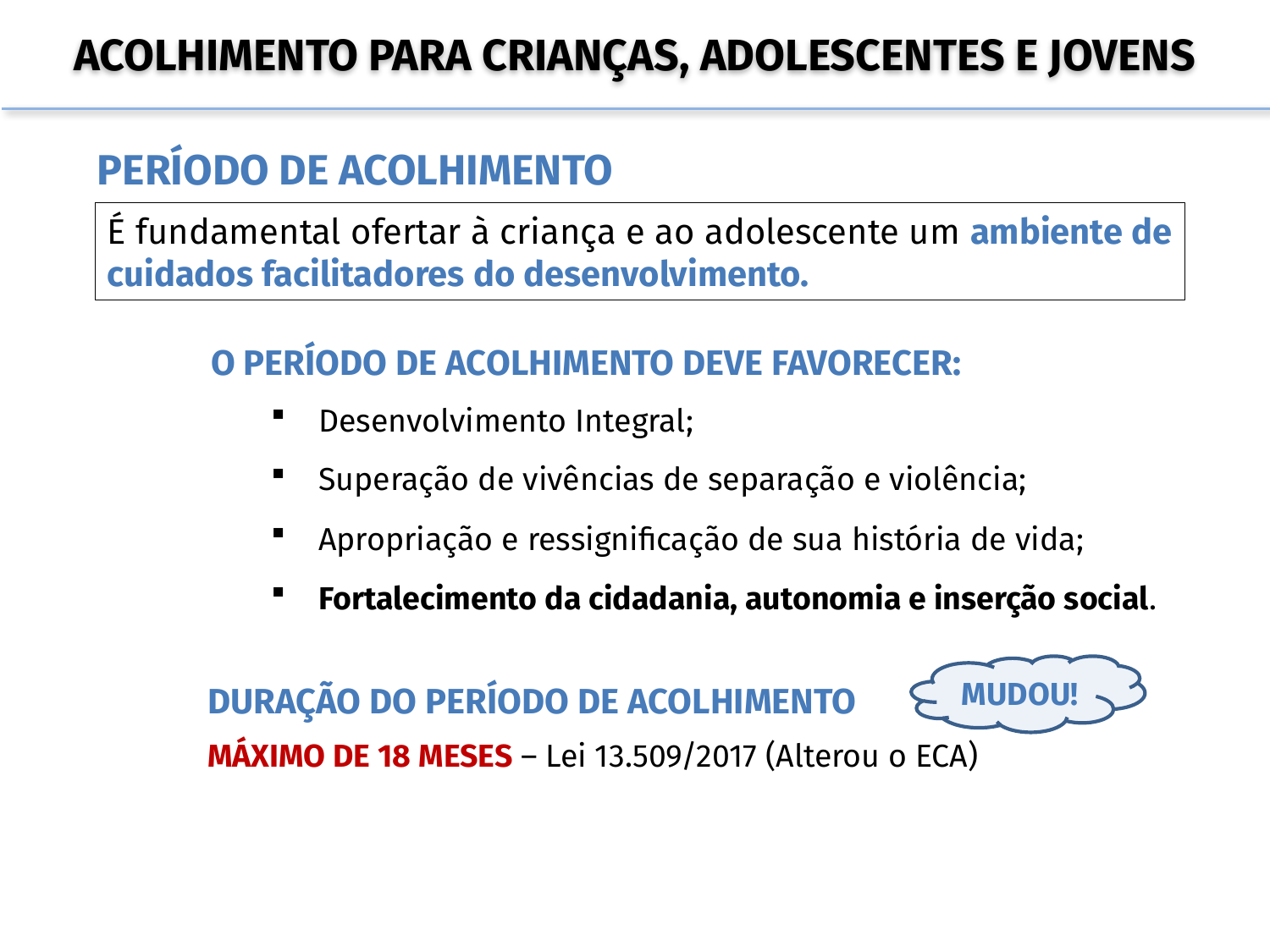

Acolhimento para Crianças, adolescentes E JOVENS
PERÍODO DE ACOLHIMENTO

É fundamental ofertar à criança e ao adolescente um ambiente de cuidados facilitadores do desenvolvimento.
O período de acolhimento deve favorecer:
Desenvolvimento Integral;
Superação de vivências de separação e violência;
Apropriação e ressignificação de sua história de vida;
Fortalecimento da cidadania, autonomia e inserção social.
MUDOU!
DURAÇÃO DO PERÍODO DE ACOLHIMENTO
Máximo de 18 meses – Lei 13.509/2017 (Alterou o ECA)